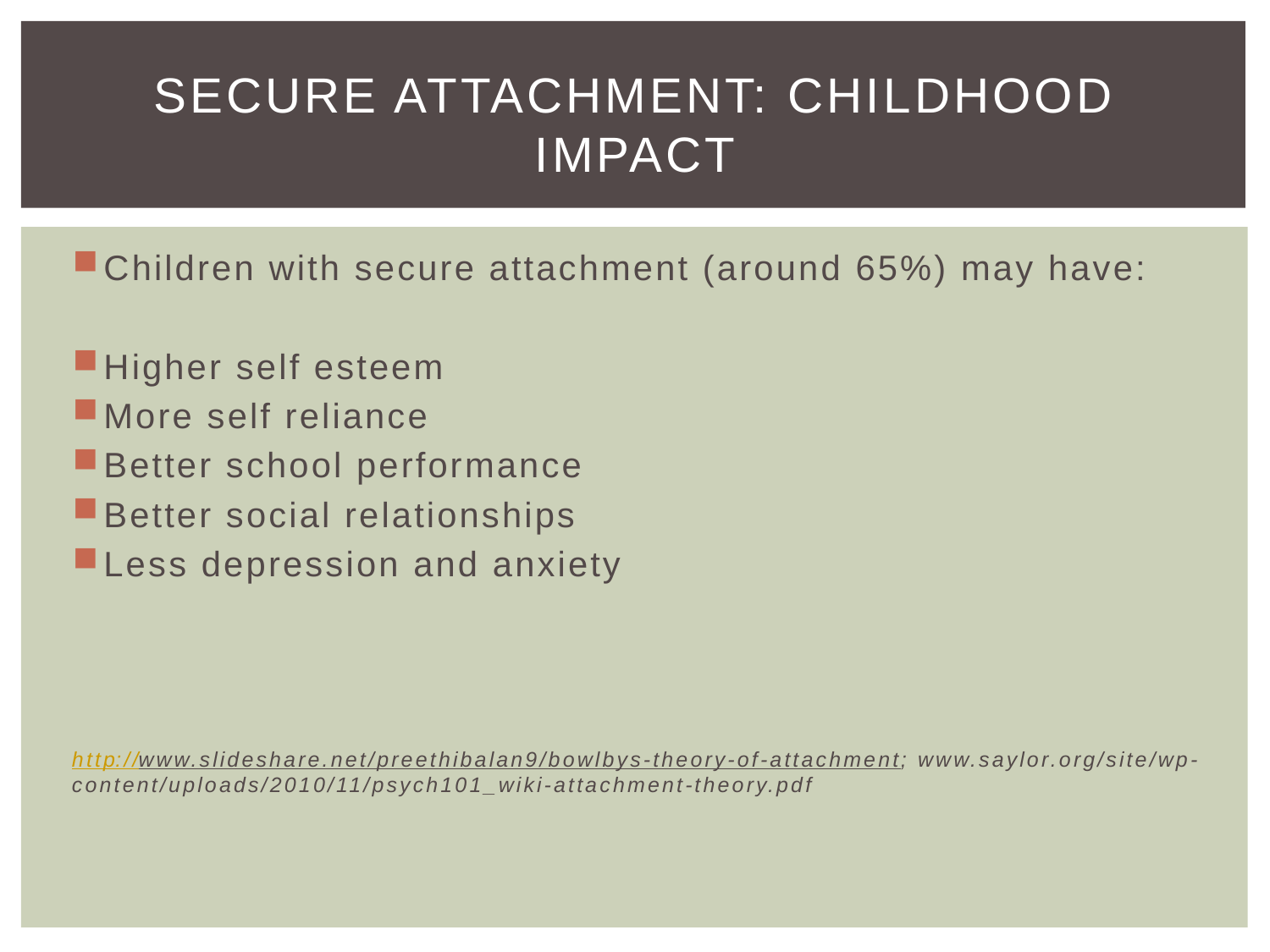

# Secure attachment: childhood impact
Children with secure attachment (around 65%) may have:

Higher self esteem
More self reliance
Better school performance
Better social relationships
Less depression and anxiety

http://www.slideshare.net/preethibalan9/bowlbys-theory-of-attachment; www.saylor.org/site/wp-content/uploads/2010/11/psych101_wiki-attachment-theory.pdf